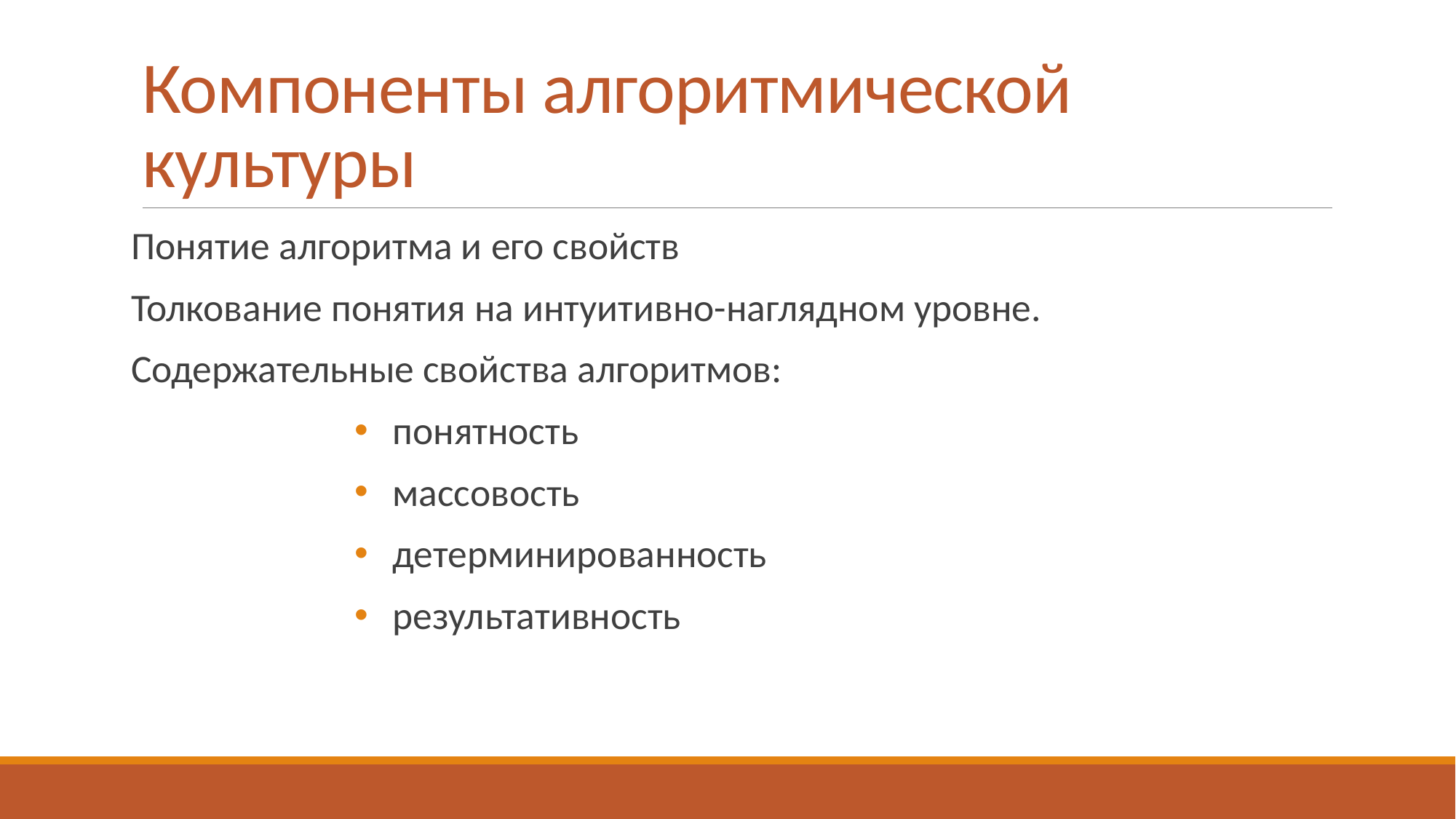

# Компоненты алгоритмической культуры
Понятие алгоритма и его свойств
Толкование понятия на интуитивно-наглядном уровне.
Содержательные свойства алгоритмов:
понятность
массовость
детерминированность
результативность